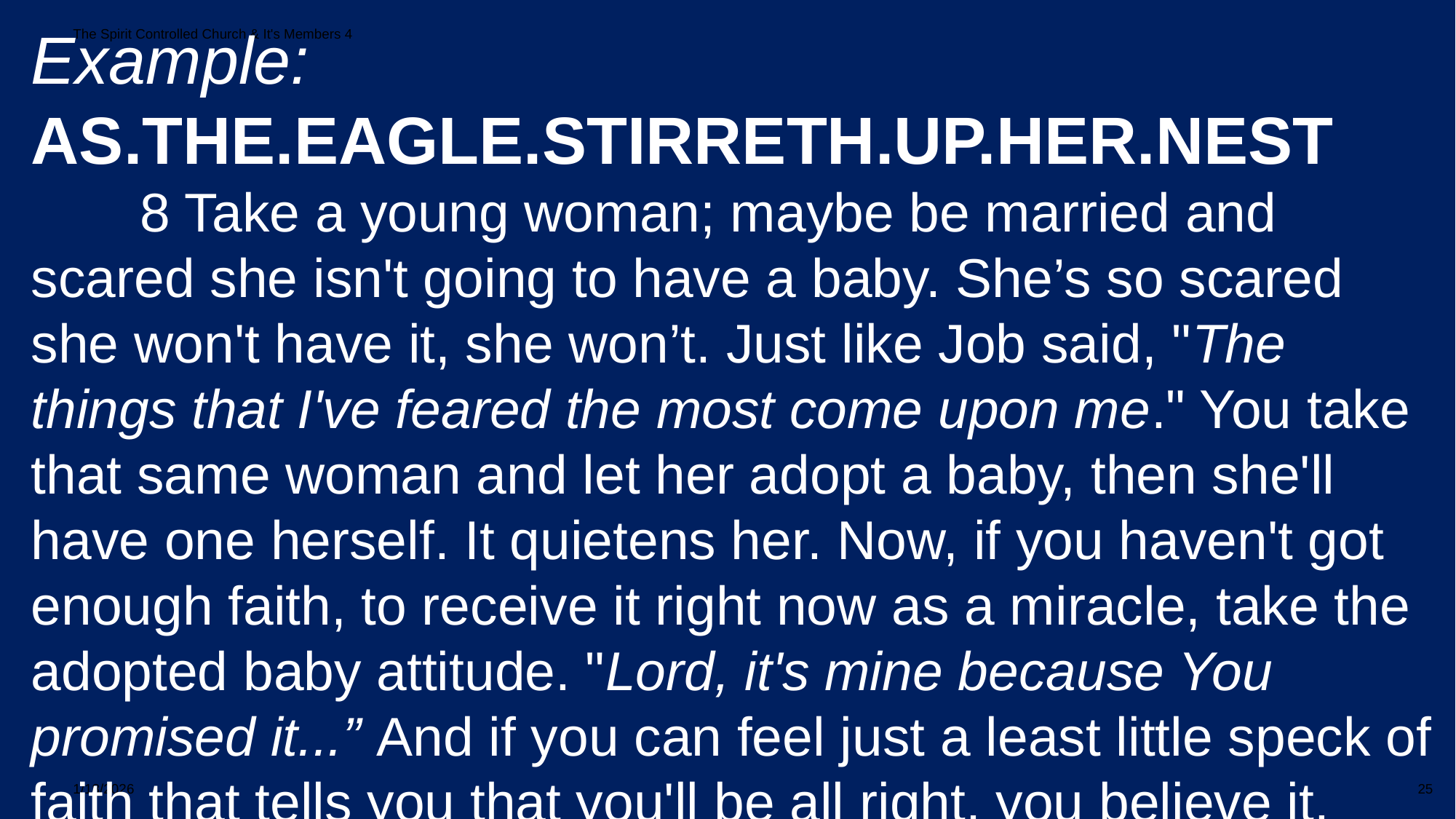

Example: AS.THE.EAGLE.STIRRETH.UP.HER.NEST
	8 Take a young woman; maybe be married and scared she isn't going to have a baby. She’s so scared she won't have it, she won’t. Just like Job said, "The things that I've feared the most come upon me." You take that same woman and let her adopt a baby, then she'll have one herself. It quietens her. Now, if you haven't got enough faith, to receive it right now as a miracle, take the adopted baby attitude. "Lord, it's mine because You promised it...” And if you can feel just a least little speck of faith that tells you that you'll be all right, you believe it.					 59-0815
The Spirit Controlled Church & It's Members 4
1/18/2026
25